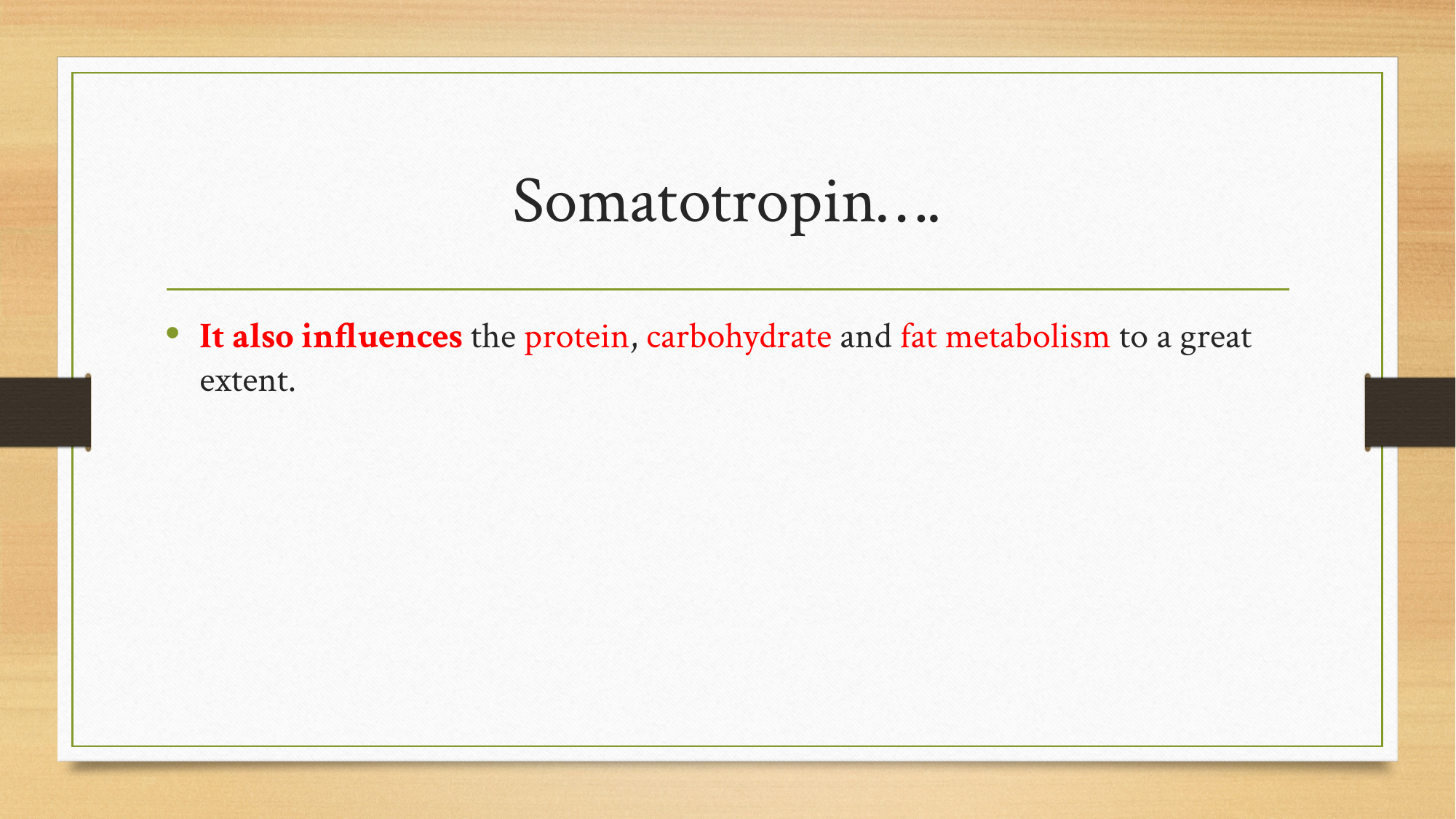

# Somatotropin….
It also influences the protein, carbohydrate and fat metabolism to a great extent.